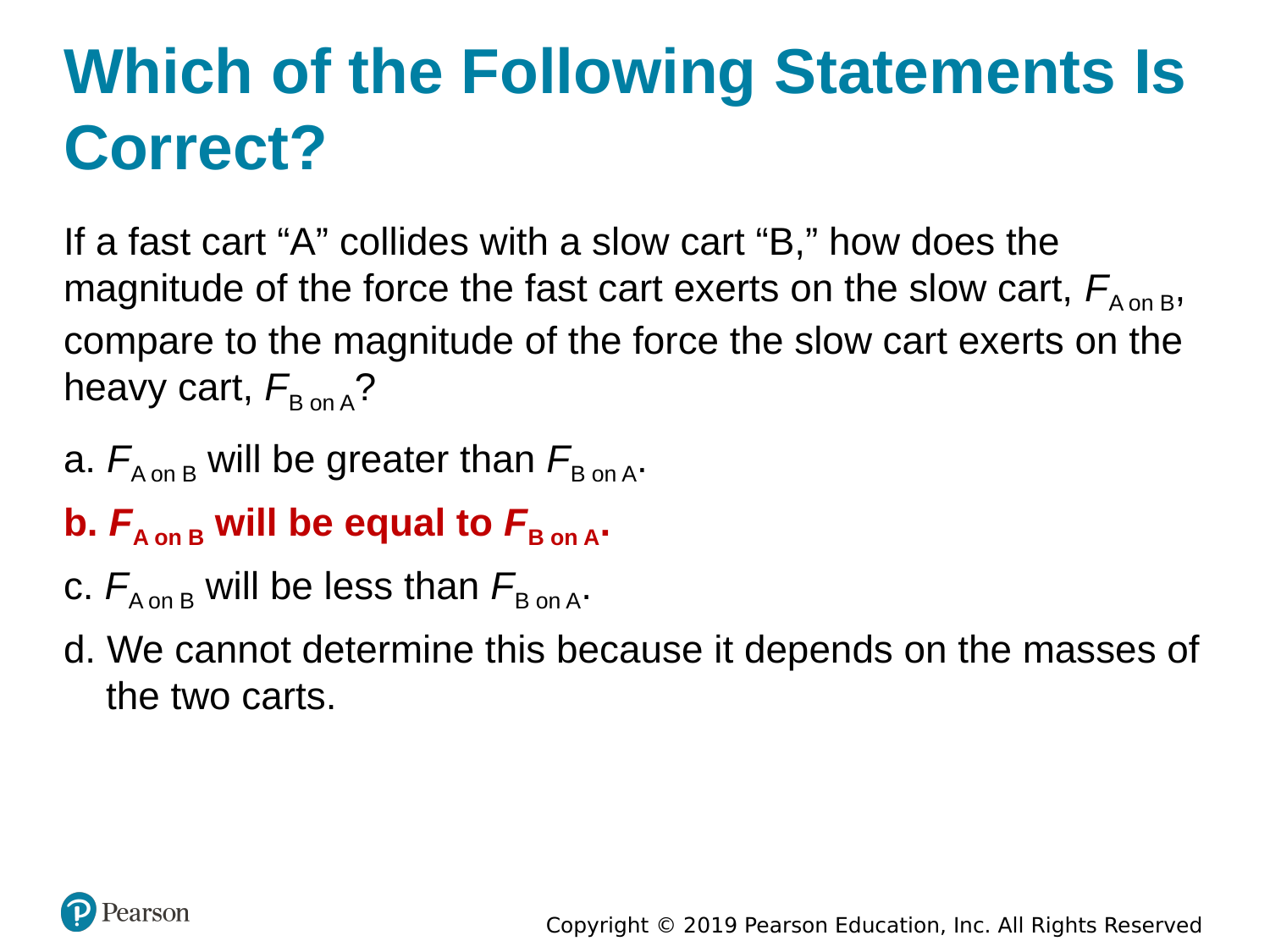

# Which of the Following Statements Is Correct?
If a fast cart “A” collides with a slow cart “B,” how does the magnitude of the force the fast cart exerts on the slow cart, F A on B, compare to the magnitude of the force the slow cart exerts on the heavy cart, F B on A?
a. F A on B will be greater than F B on A.
b. F A on B will be equal to F B on A.
c. F A on B will be less than F B on A.
d. We cannot determine this because it depends on the masses of the two carts.